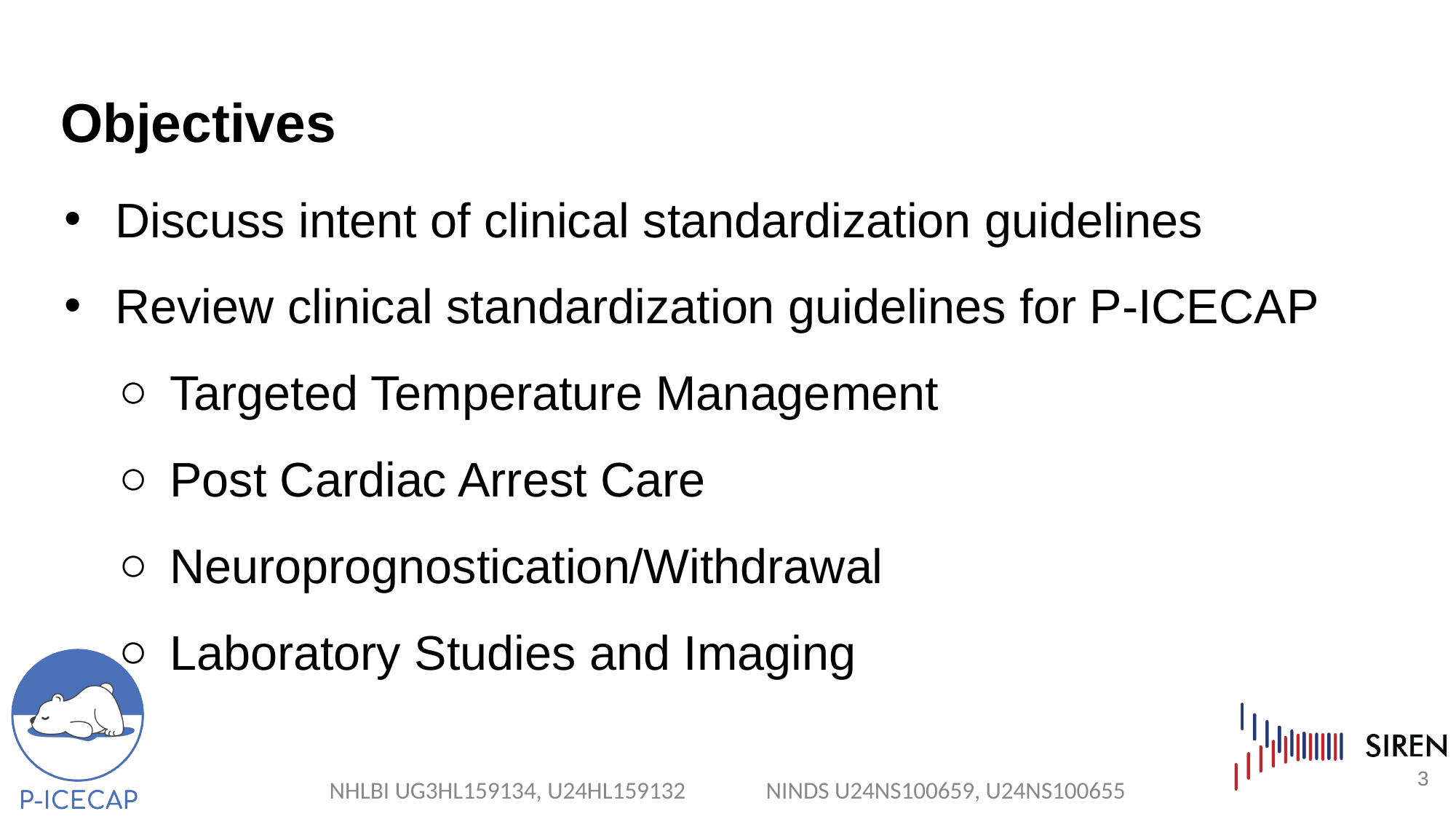

# Objectives
Discuss intent of clinical standardization guidelines
Review clinical standardization guidelines for P-ICECAP
Targeted Temperature Management
Post Cardiac Arrest Care
Neuroprognostication/Withdrawal
Laboratory Studies and Imaging
3